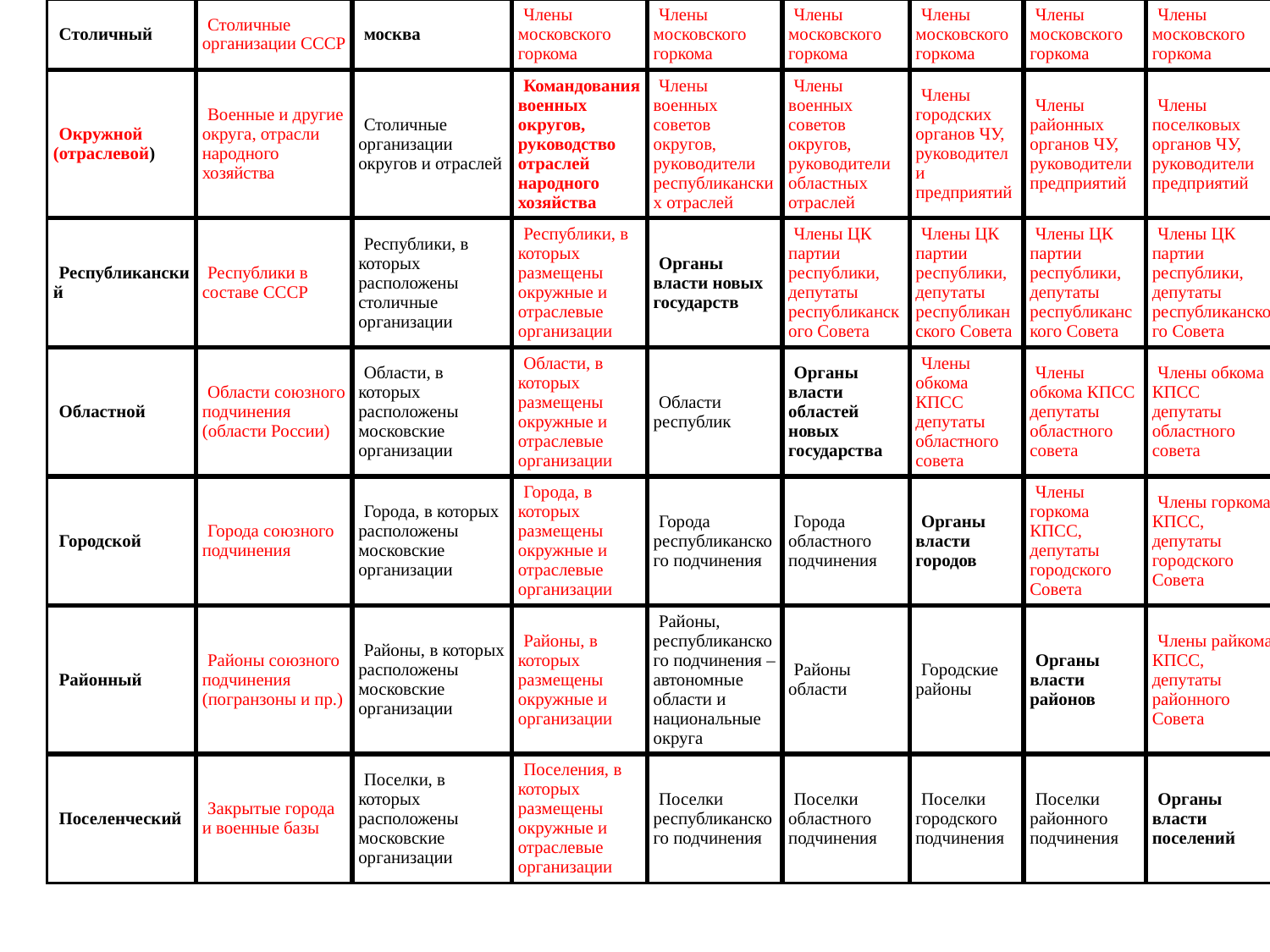

| Уровни управления Уровни структуры | СССР | Столичный | Окружной (отраслевой) | Республиканский | Областной | Городской | Районный | Поселенческий |
| --- | --- | --- | --- | --- | --- | --- | --- | --- |
| Союзный | ЦК КПСС, Верховный Совет СССР, Совет министров СССР | Члены ЦК КПСС, депутаты ВС СССР | Члены ЦК, депутаты ВС СССР | Члены ЦК и депутаты ВС СССР | Члены ЦК и депутаты ВС СССР | Члены ЦК и депутаты ВС СССР | Члены ЦК и депутаты ВС СССР | Члены ЦК и депутаты ВС СССР |
| Столичный | Столичные организации СССР | москва | Члены московского горкома | Члены московского горкома | Члены московского горкома | Члены московского горкома | Члены московского горкома | Члены московского горкома |
| Окружной (отраслевой) | Военные и другие округа, отрасли народного хозяйства | Столичные организации округов и отраслей | Командования военных округов, руководство отраслей народного хозяйства | Члены военных советов округов, руководители республиканских отраслей | Члены военных советов округов, руководители областных отраслей | Члены городских органов ЧУ, руководители предприятий | Члены районных органов ЧУ, руководители предприятий | Члены поселковых органов ЧУ, руководители предприятий |
| Республиканский | Республики в составе СССР | Республики, в которых расположены столичные организации | Республики, в которых размещены окружные и отраслевые организации | Органы власти новых государств | Члены ЦК партии республики, депутаты республиканского Совета | Члены ЦК партии республики, депутаты республиканского Совета | Члены ЦК партии республики, депутаты республиканского Совета | Члены ЦК партии республики, депутаты республиканского Совета |
| Областной | Области союзного подчинения (области России) | Области, в которых расположены московские организации | Области, в которых размещены окружные и отраслевые организации | Области республик | Органы власти областей новых государства | Члены обкома КПСС депутаты областного совета | Члены обкома КПСС депутаты областного совета | Члены обкома КПСС депутаты областного совета |
| Городской | Города союзного подчинения | Города, в которых расположены московские организации | Города, в которых размещены окружные и отраслевые организации | Города республиканского подчинения | Города областного подчинения | Органы власти городов | Члены горкома КПСС, депутаты городского Совета | Члены горкома КПСС, депутаты городского Совета |
| Районный | Районы союзного подчинения (погранзоны и пр.) | Районы, в которых расположены московские организации | Районы, в которых размещены окружные и организации | Районы, республиканского подчинения – автономные области и национальные округа | Районы области | Городские районы | Органы власти районов | Члены райкома КПСС, депутаты районного Совета |
| Поселенческий | Закрытые города и военные базы | Поселки, в которых расположены московские организации | Поселения, в которых размещены окружные и отраслевые организации | Поселки республиканского подчинения | Поселки областного подчинения | Поселки городского подчинения | Поселки районного подчинения | Органы власти поселений |